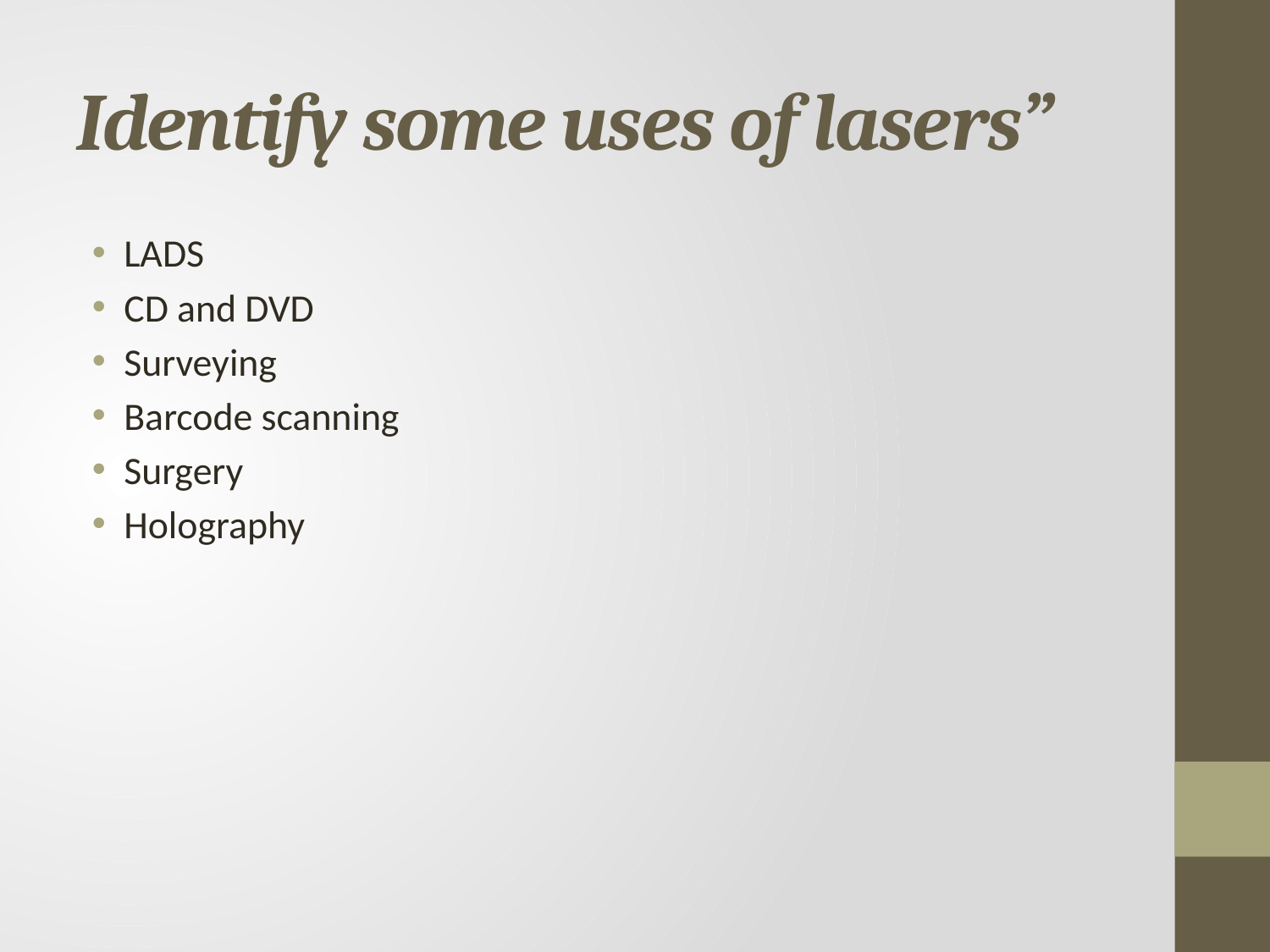

# Identify some uses of lasers”
LADS
CD and DVD
Surveying
Barcode scanning
Surgery
Holography